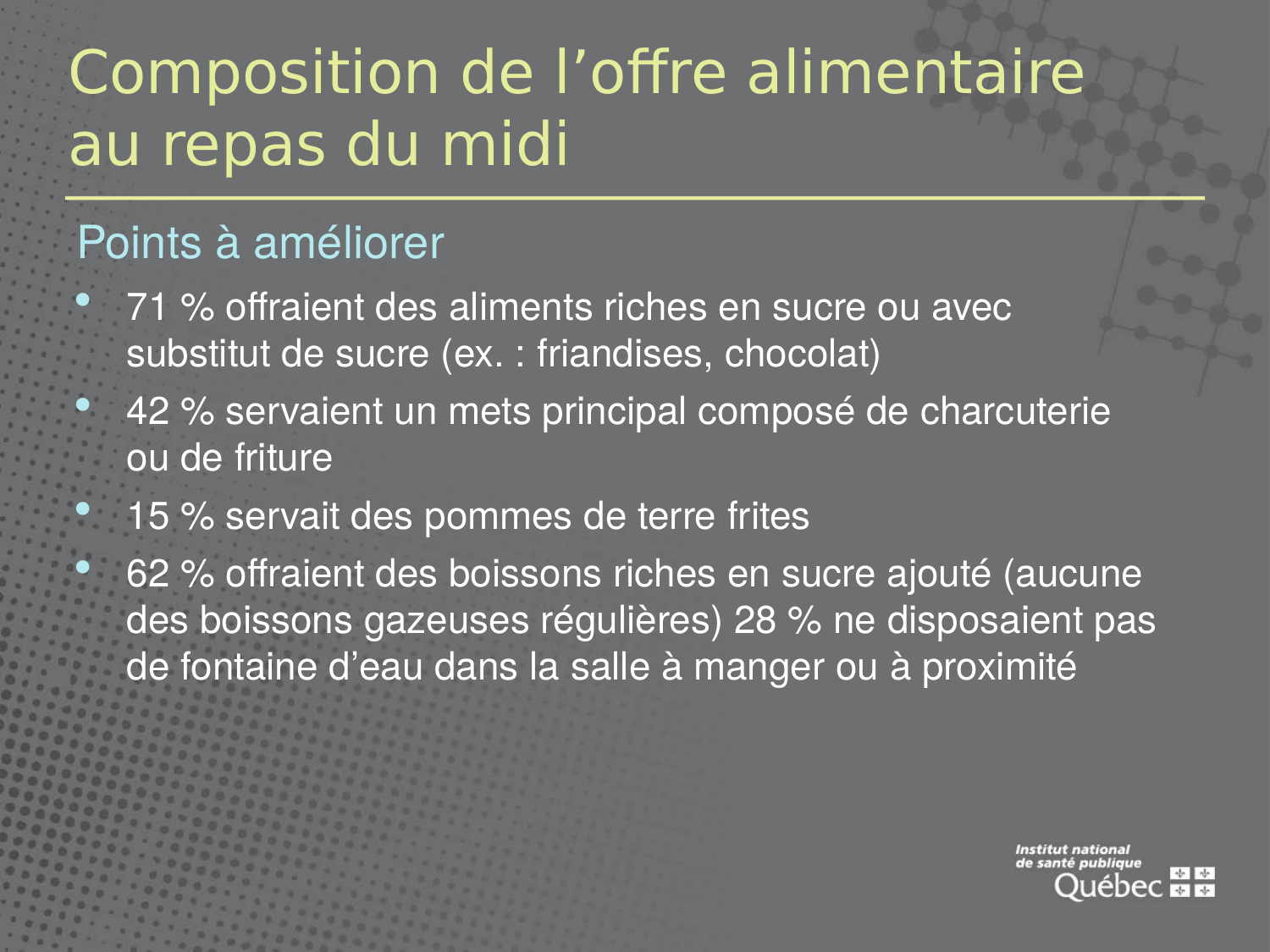

# Composition de l’offre alimentaire au repas du midi
Points à améliorer
71 % offraient des aliments riches en sucre ou avec substitut de sucre (ex. : friandises, chocolat)
42 % servaient un mets principal composé de charcuterie ou de friture
15 % servait des pommes de terre frites
62 % offraient des boissons riches en sucre ajouté (aucune des boissons gazeuses régulières) 28 % ne disposaient pas de fontaine d’eau dans la salle à manger ou à proximité